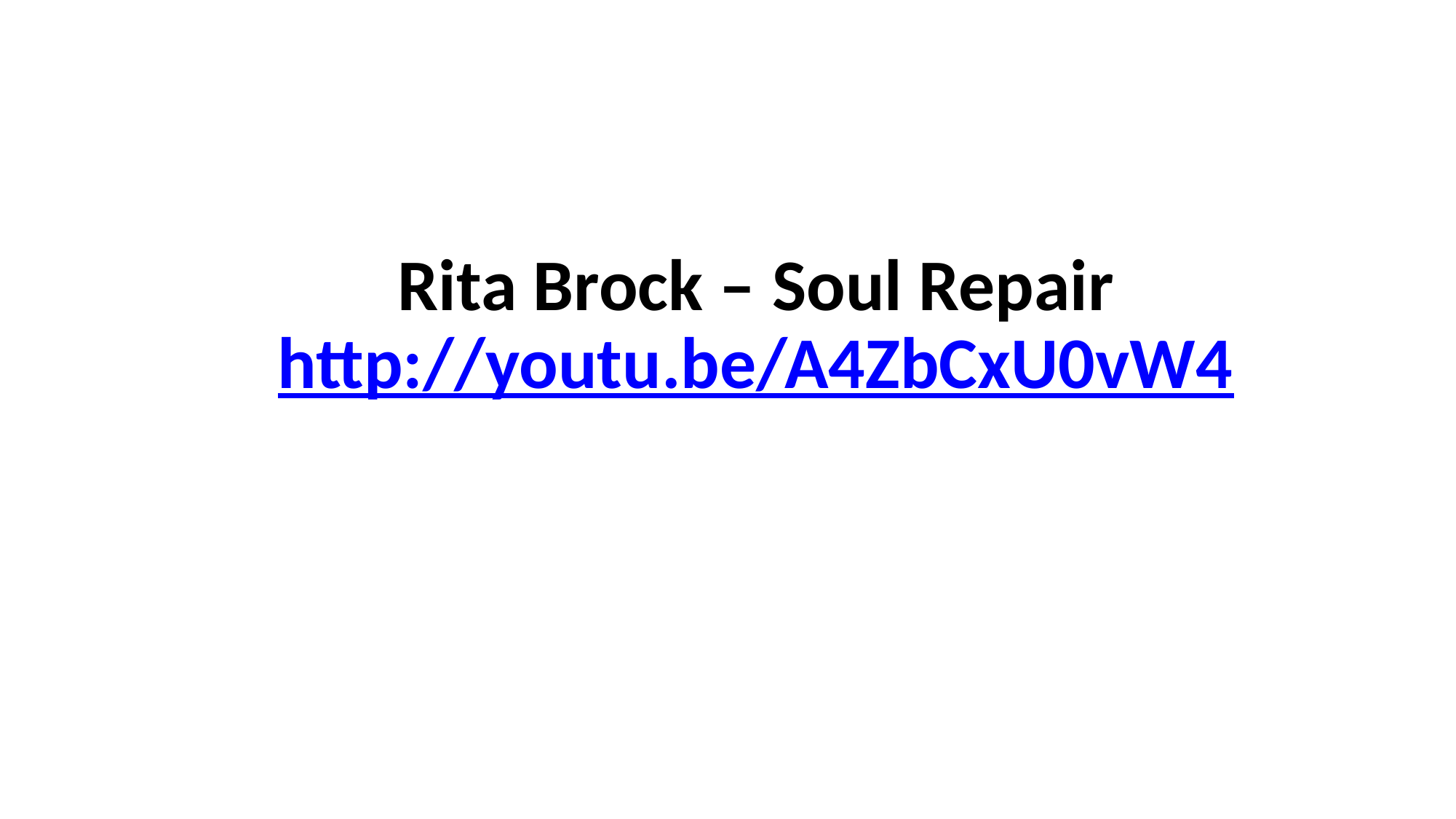

# Rita Brock – Soul Repair http://youtu.be/A4ZbCxU0vW4